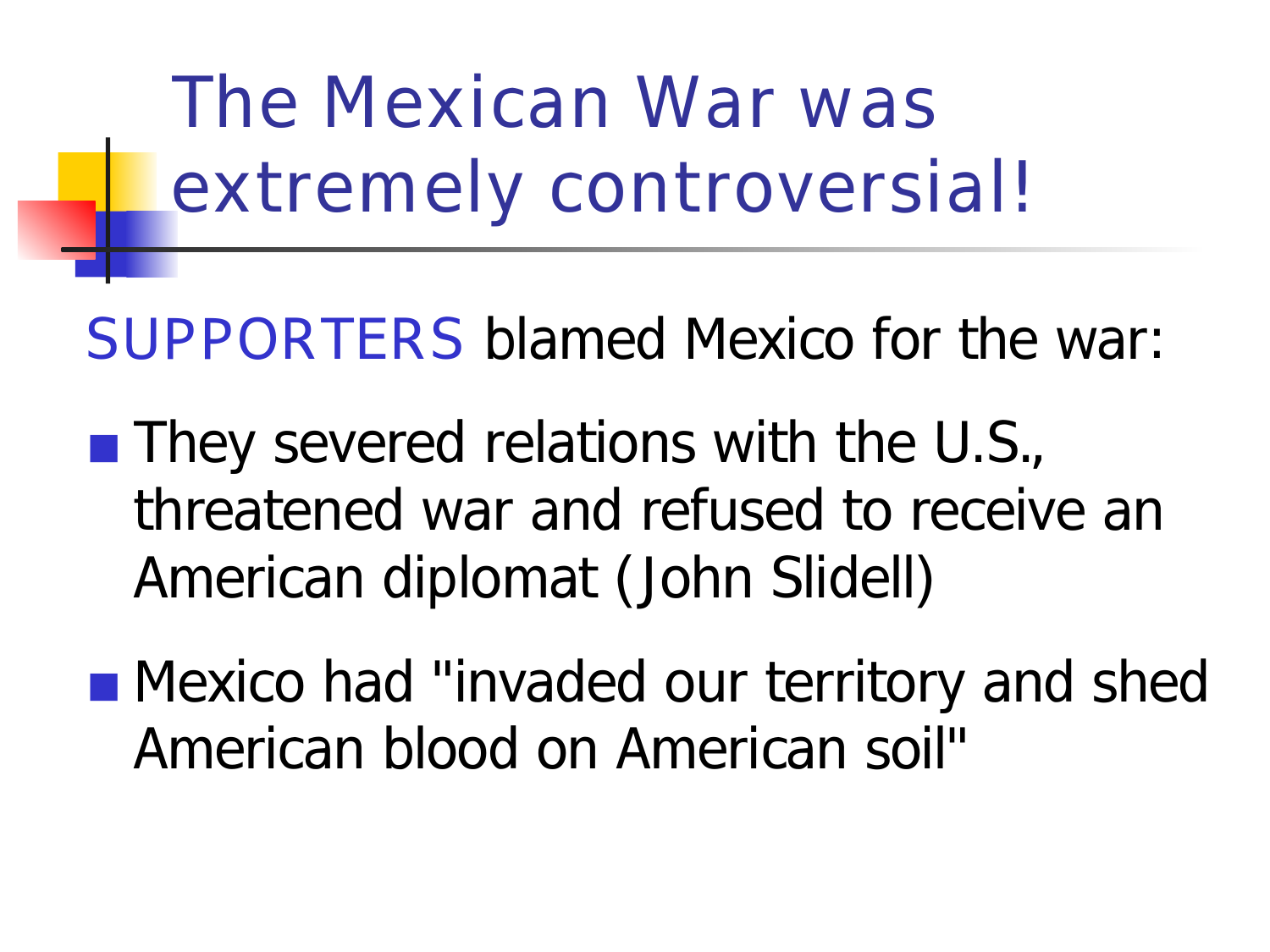

# The Mexican War was extremely controversial!
SUPPORTERS blamed Mexico for the war:

They severed relations with the U.S., threatened war and refused to receive an American diplomat (John Slidell)

Mexico had "invaded our territory and shed American blood on American soil"